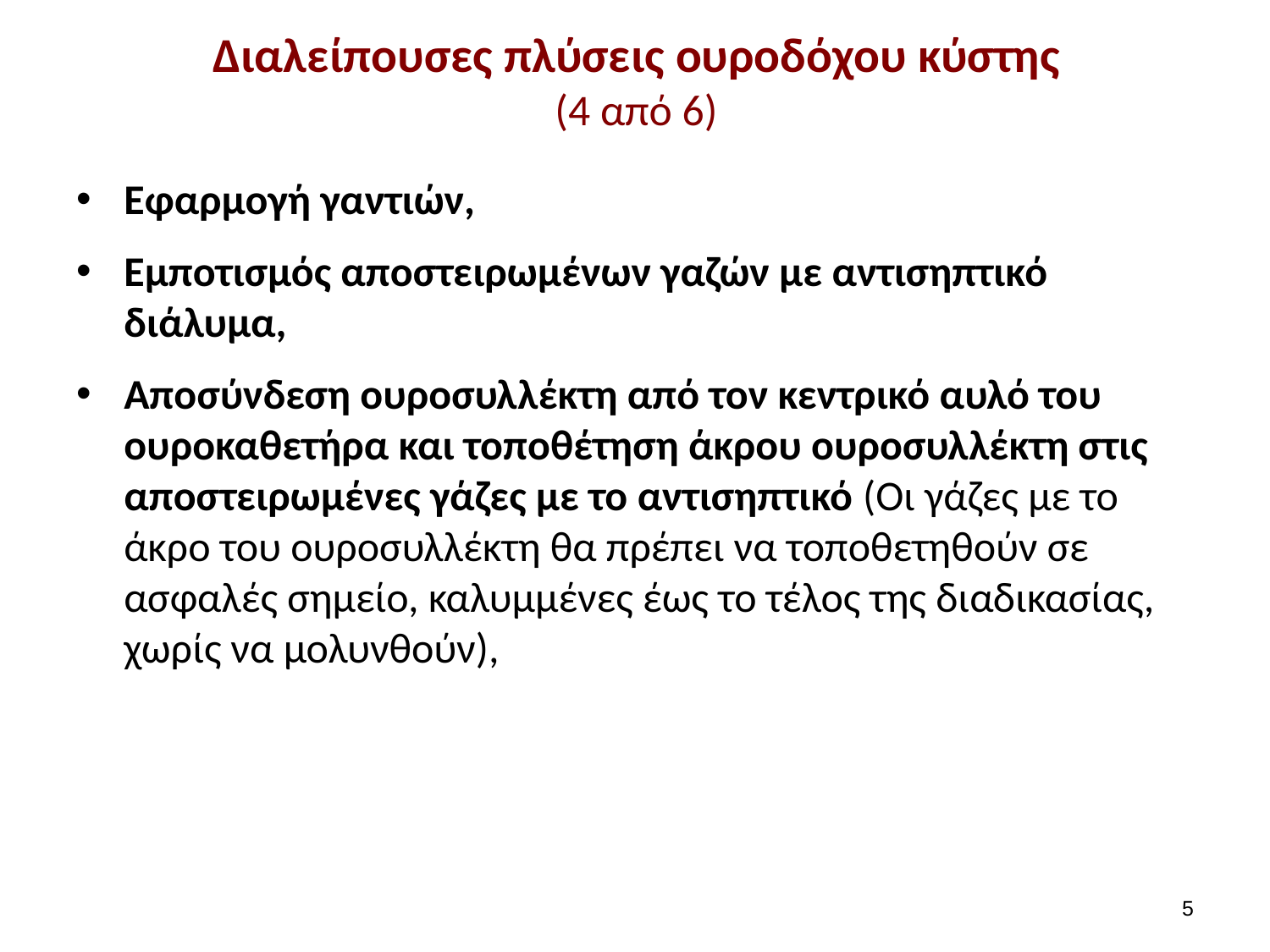

# Διαλείπουσες πλύσεις ουροδόχου κύστης (4 από 6)
Εφαρμογή γαντιών,
Εμποτισμός αποστειρωμένων γαζών με αντισηπτικό διάλυμα,
Αποσύνδεση ουροσυλλέκτη από τον κεντρικό αυλό του ουροκαθετήρα και τοποθέτηση άκρου ουροσυλλέκτη στις αποστειρωμένες γάζες με το αντισηπτικό (Οι γάζες με το άκρο του ουροσυλλέκτη θα πρέπει να τοποθετηθούν σε ασφαλές σημείο, καλυμμένες έως το τέλος της διαδικασίας, χωρίς να μολυνθούν),

5